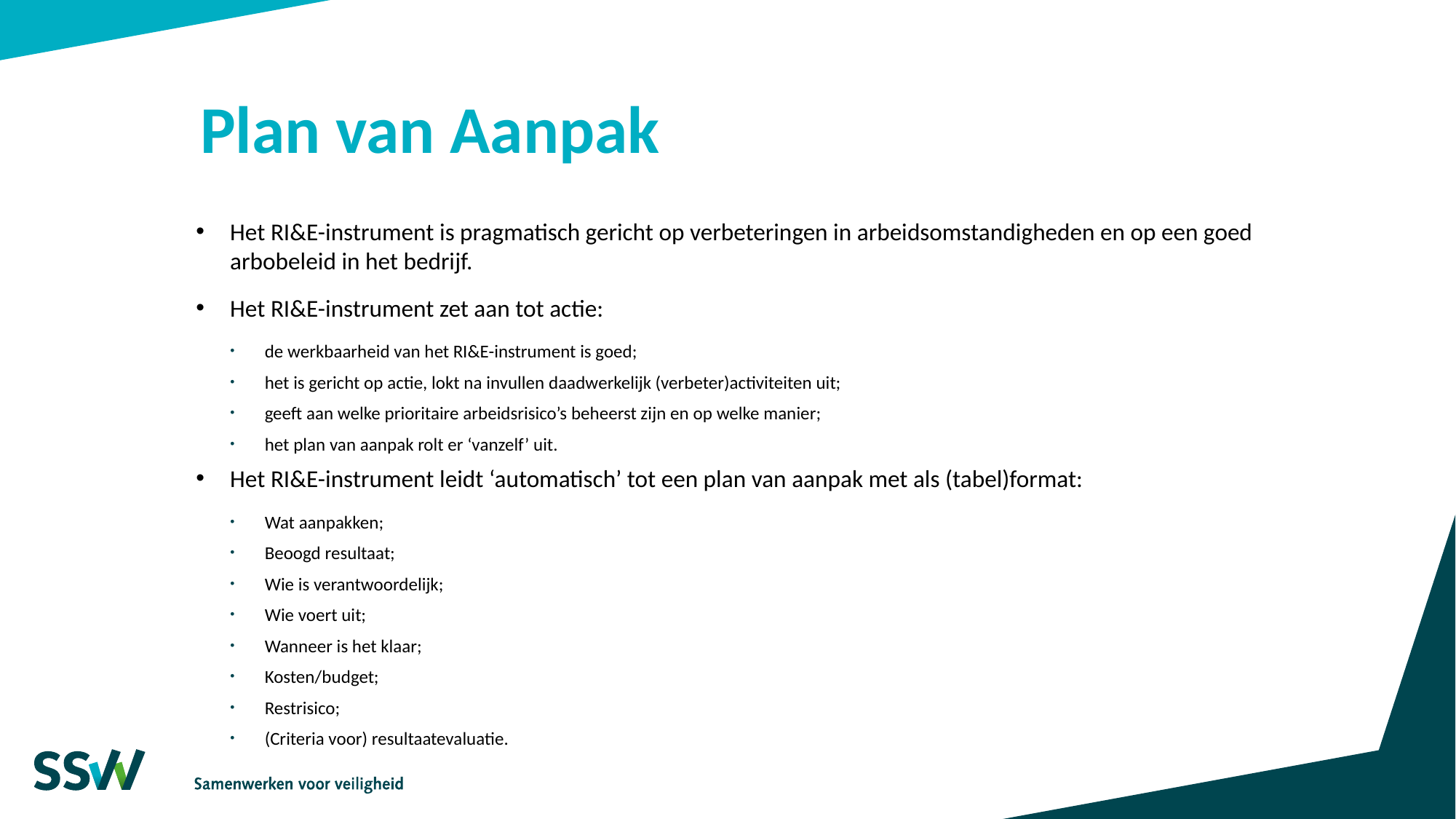

# Plan van Aanpak
Het RI&E-instrument is pragmatisch gericht op verbeteringen in arbeidsomstandigheden en op een goed arbobeleid in het bedrijf.
Het RI&E-instrument zet aan tot actie:
de werkbaarheid van het RI&E-instrument is goed;
het is gericht op actie, lokt na invullen daadwerkelijk (verbeter)activiteiten uit;
geeft aan welke prioritaire arbeidsrisico’s beheerst zijn en op welke manier;
het plan van aanpak rolt er ‘vanzelf’ uit.
Het RI&E-instrument leidt ‘automatisch’ tot een plan van aanpak met als (tabel)format:
Wat aanpakken;
Beoogd resultaat;
Wie is verantwoordelijk;
Wie voert uit;
Wanneer is het klaar;
Kosten/budget;
Restrisico;
(Criteria voor) resultaatevaluatie.